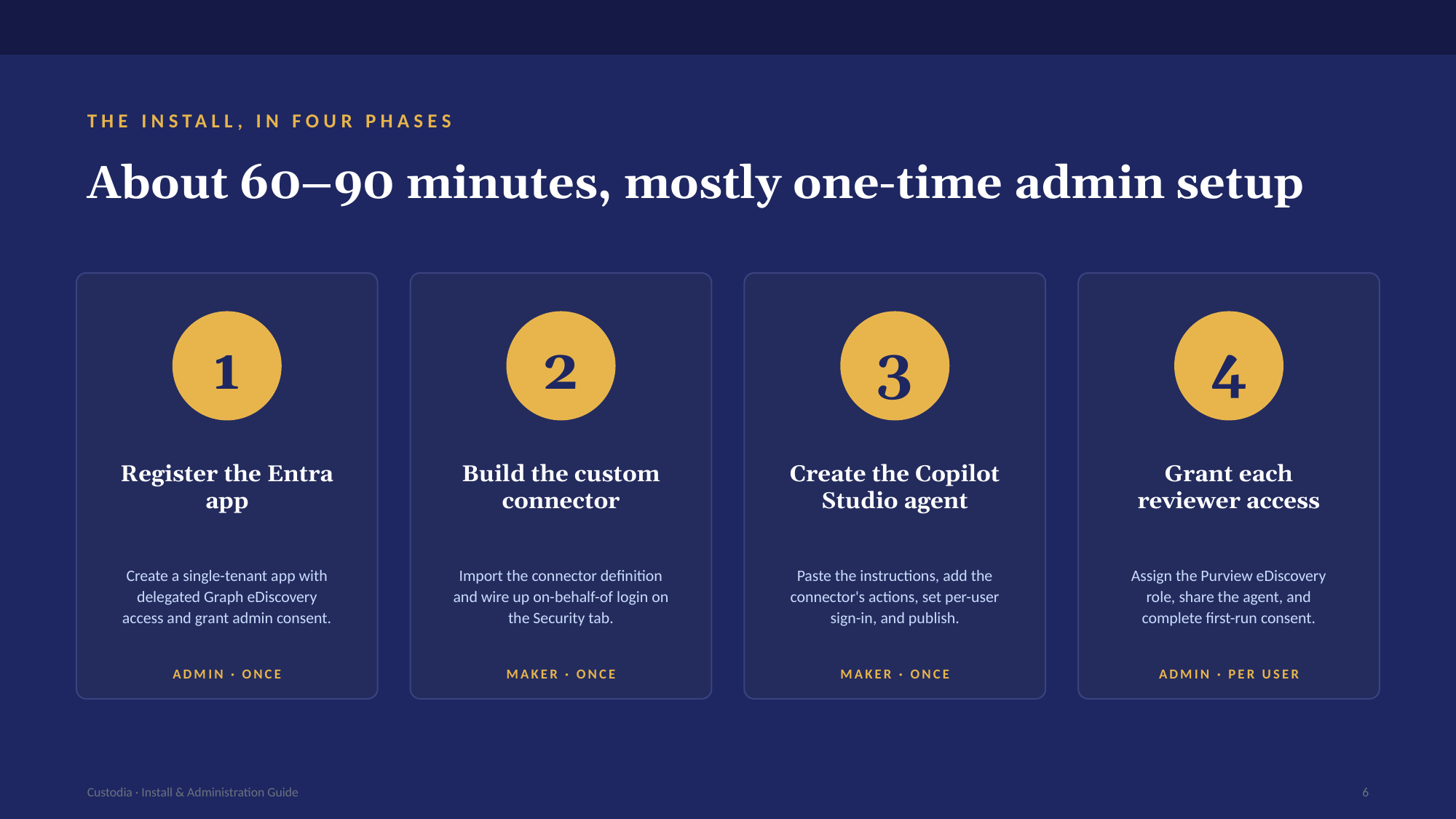

THE INSTALL, IN FOUR PHASES
About 60–90 minutes, mostly one-time admin setup

1

2

3

4
Register the Entra app
Build the custom connector
Create the Copilot Studio agent
Grant each reviewer access
Create a single-tenant app with delegated Graph eDiscovery access and grant admin consent.
Import the connector definition and wire up on-behalf-of login on the Security tab.
Paste the instructions, add the connector's actions, set per-user sign-in, and publish.
Assign the Purview eDiscovery role, share the agent, and complete first-run consent.
ADMIN · ONCE
MAKER · ONCE
MAKER · ONCE
ADMIN · PER USER
Custodia · Install & Administration Guide
6